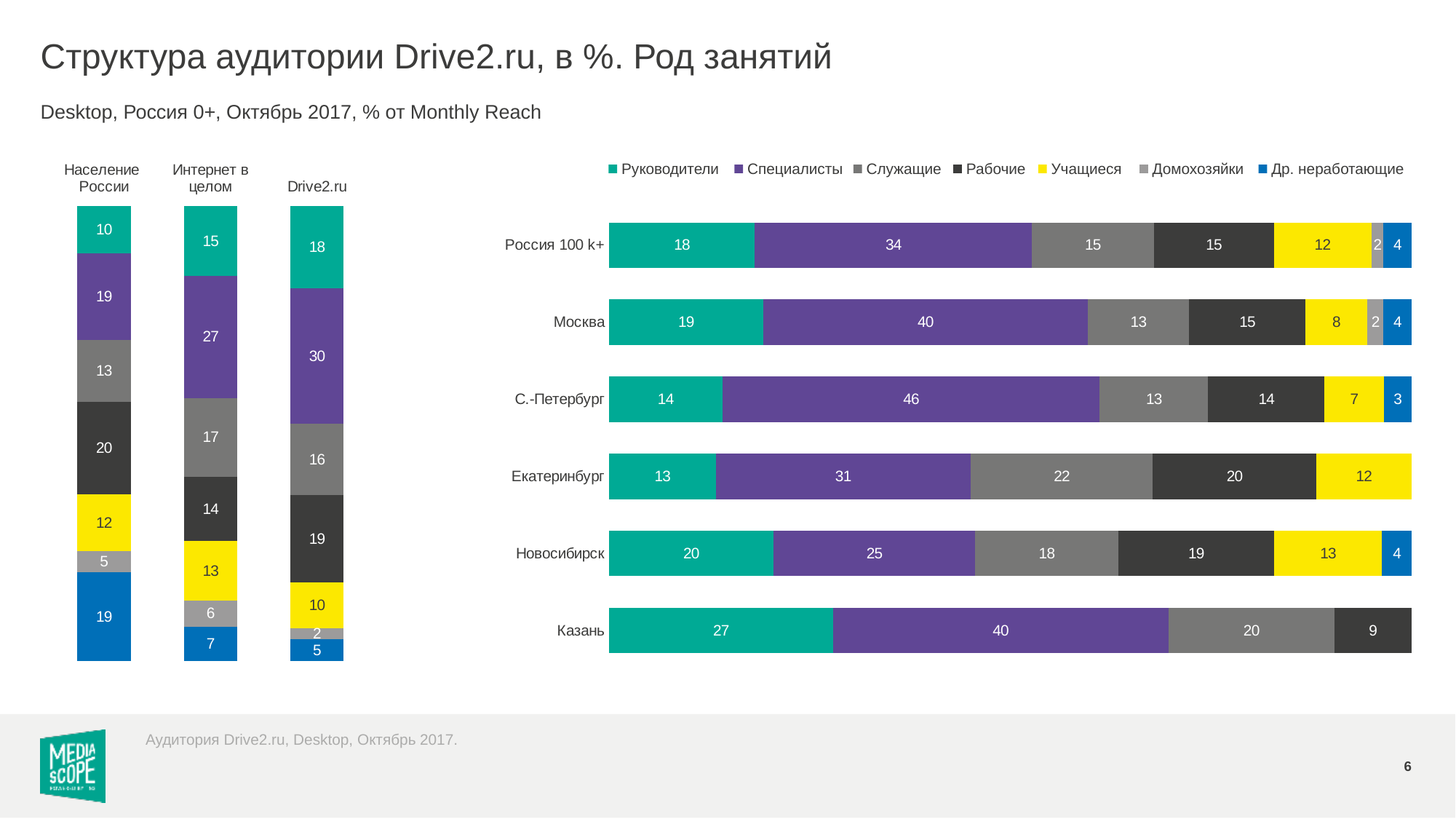

# Структура аудитории Drive2.ru, в %. Род занятий
Desktop, Россия 0+, Октябрь 2017, % от Monthly Reach

### Chart

| Category | руководители | специалисты | служащие | рабочие | учащиеся | домохозяйки | др. неработающие |
|---|---|---|---|---|---|---|---|
| Население  России | 10.0 | 18.6 | 13.2 | 19.9 | 12.1 | 4.6 | 18.9 |
| Интернет в целом | 15.1 | 26.5 | 17.1 | 14.0 | 12.9 | 5.7 | 7.4 |
| Drive2.ru | 17.8 | 29.5 | 15.5 | 18.9 | 10.0 | 2.4 | 4.7 |

### Chart

| Category | руководители | специалисты | служащие | рабочие | учащиеся | домохозяйки | др. неработающие |
|---|---|---|---|---|---|---|---|
| Россия 100 k+ | 18.1 | 34.4 | 15.1 | 14.9 | 12.1 | 1.5 | 3.5 |
| Москва | 19.2 | 40.4 | 12.6 | 14.5 | 7.7 | 2.0 | 3.5 |
| С.-Петербург | 13.8 | 46.0 | 13.2 | 14.2 | 7.2 | None | 3.4 |
| Екатеринбург | 12.9 | 30.7 | 22.0 | 19.7 | 11.5 | None | None |
| Новосибирск | 20.1 | 24.6 | 17.5 | 19.0 | 13.2 | None | 3.6 |
| Казань | 27.0 | 40.4 | 20.0 | 9.3 | None | None | None |
Руководители
Специалисты
Служащие
Рабочие
Учащиеся
Домохозяйки
Др. неработающие

Аудитория Drive2.ru, Desktop, Октябрь 2017.
6